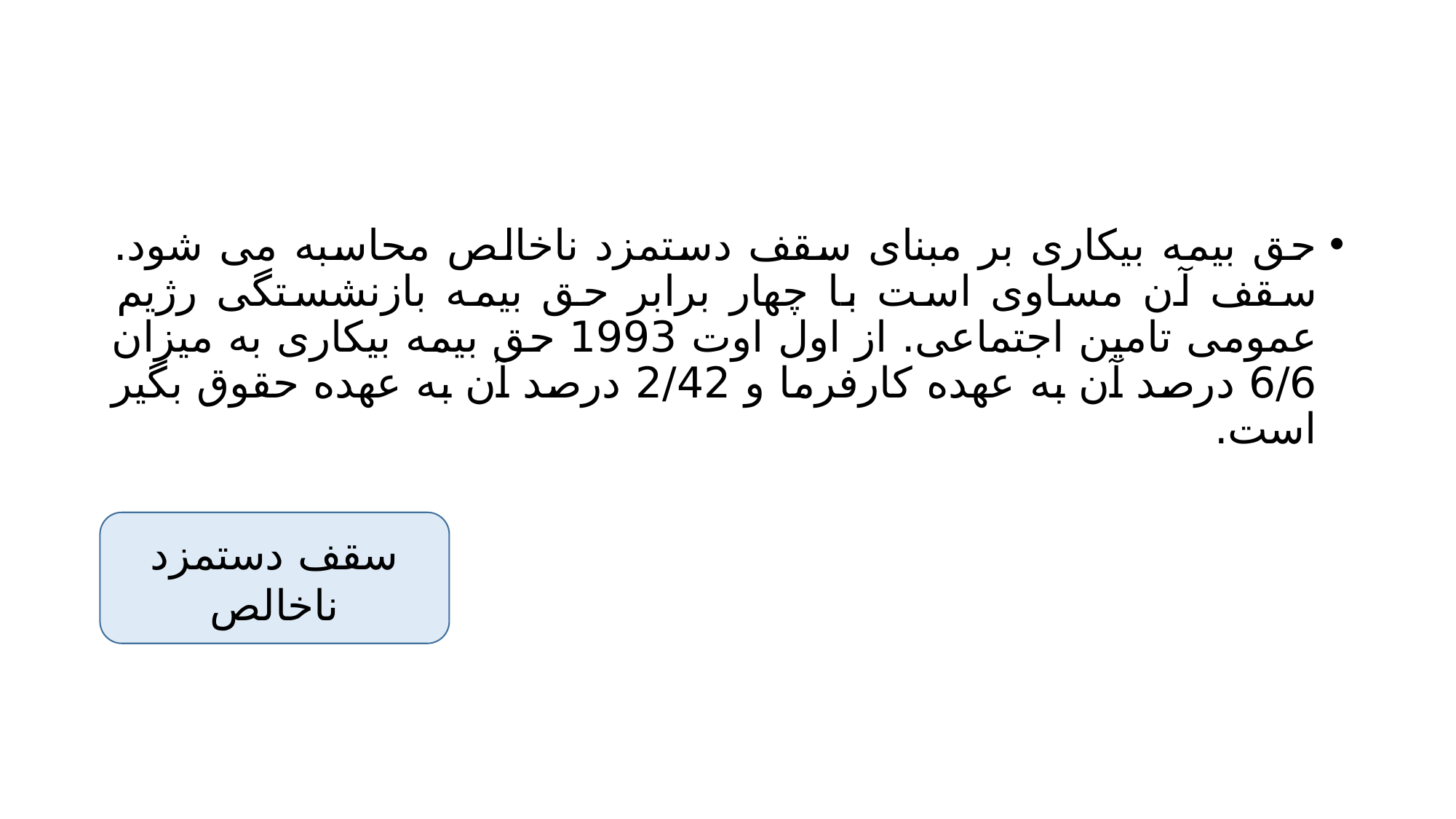

#
حق بیمه بیکاری بر مبنای سقف دستمزد ناخالص محاسبه می شود. سقف آن مساوی است با چهار برابر حق بیمه بازنشستگی رژیم عمومی تامین اجتماعی. از اول اوت 1993 حق بیمه بیکاری به میزان 6/6 درصد آن به عهده کارفرما و 2/42 درصد آن به عهده حقوق بگیر است.
سقف دستمزد ناخالص